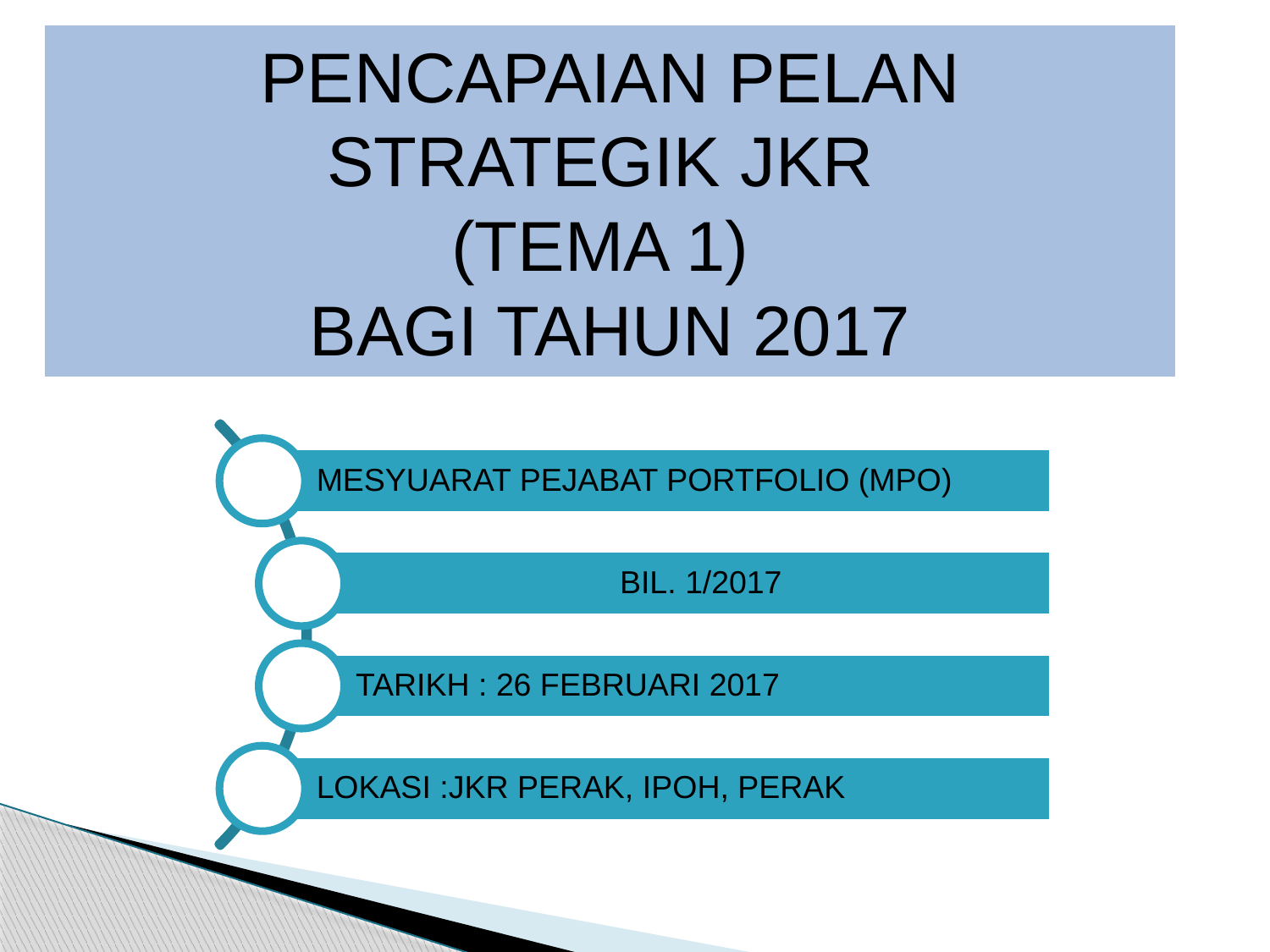

PENCAPAIAN PELAN STRATEGIK JKR
(TEMA 1)
BAGI TAHUN 2017
MESYUARAT PEJABAT PORTFOLIO (MPO)
BIL. 1/2017
TARIKH : 26 FEBRUARI 2017
LOKASI :JKR PERAK, IPOH, PERAK